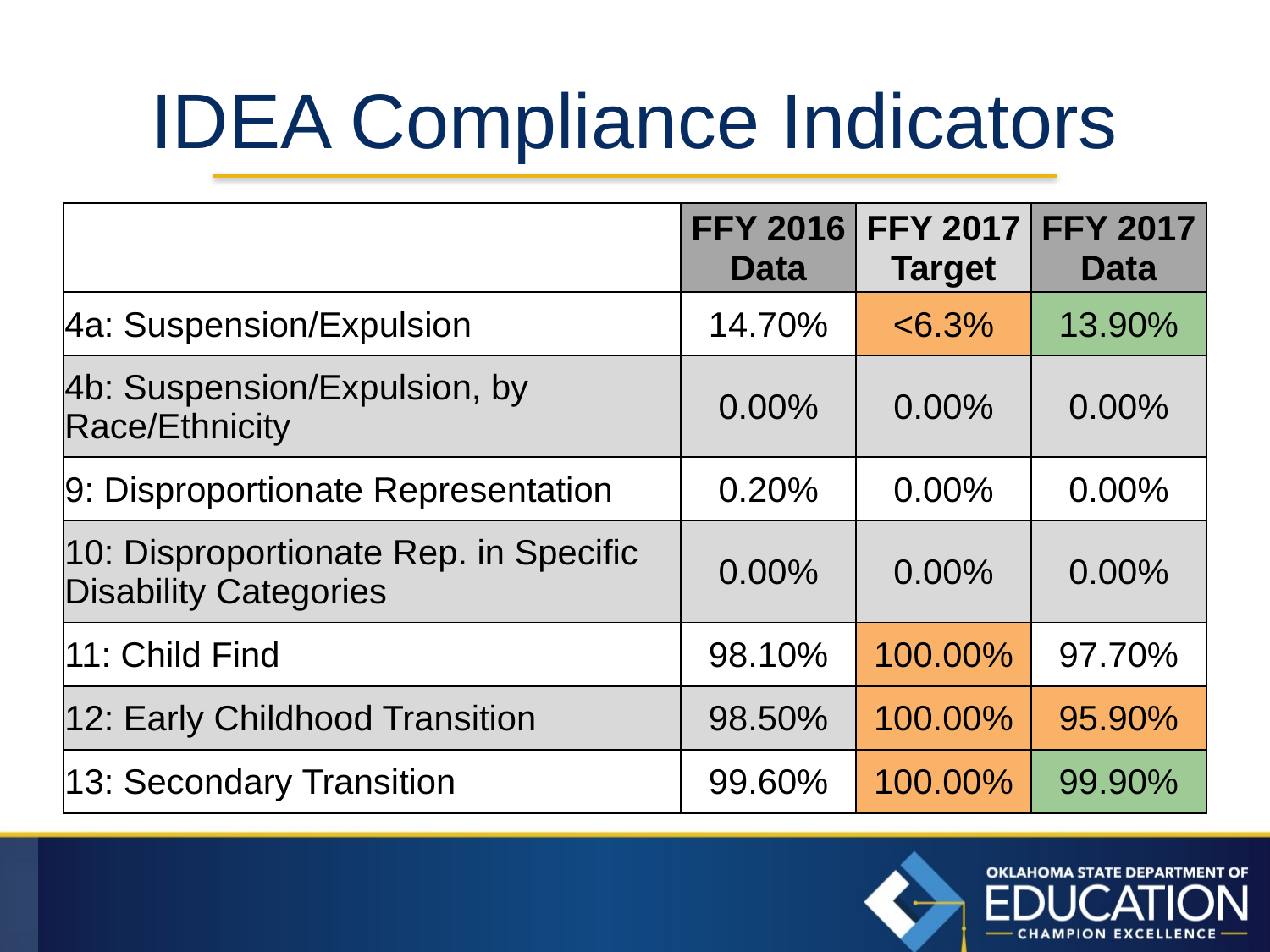

# IDEA Compliance Indicators
|  | FFY 2016 Data | FFY 2017 Target | FFY 2017 Data |
| --- | --- | --- | --- |
| 4a: Suspension/Expulsion | 14.70% | <6.3% | 13.90% |
| 4b: Suspension/Expulsion, by Race/Ethnicity | 0.00% | 0.00% | 0.00% |
| 9: Disproportionate Representation | 0.20% | 0.00% | 0.00% |
| 10: Disproportionate Rep. in Specific Disability Categories | 0.00% | 0.00% | 0.00% |
| 11: Child Find | 98.10% | 100.00% | 97.70% |
| 12: Early Childhood Transition | 98.50% | 100.00% | 95.90% |
| 13: Secondary Transition | 99.60% | 100.00% | 99.90% |